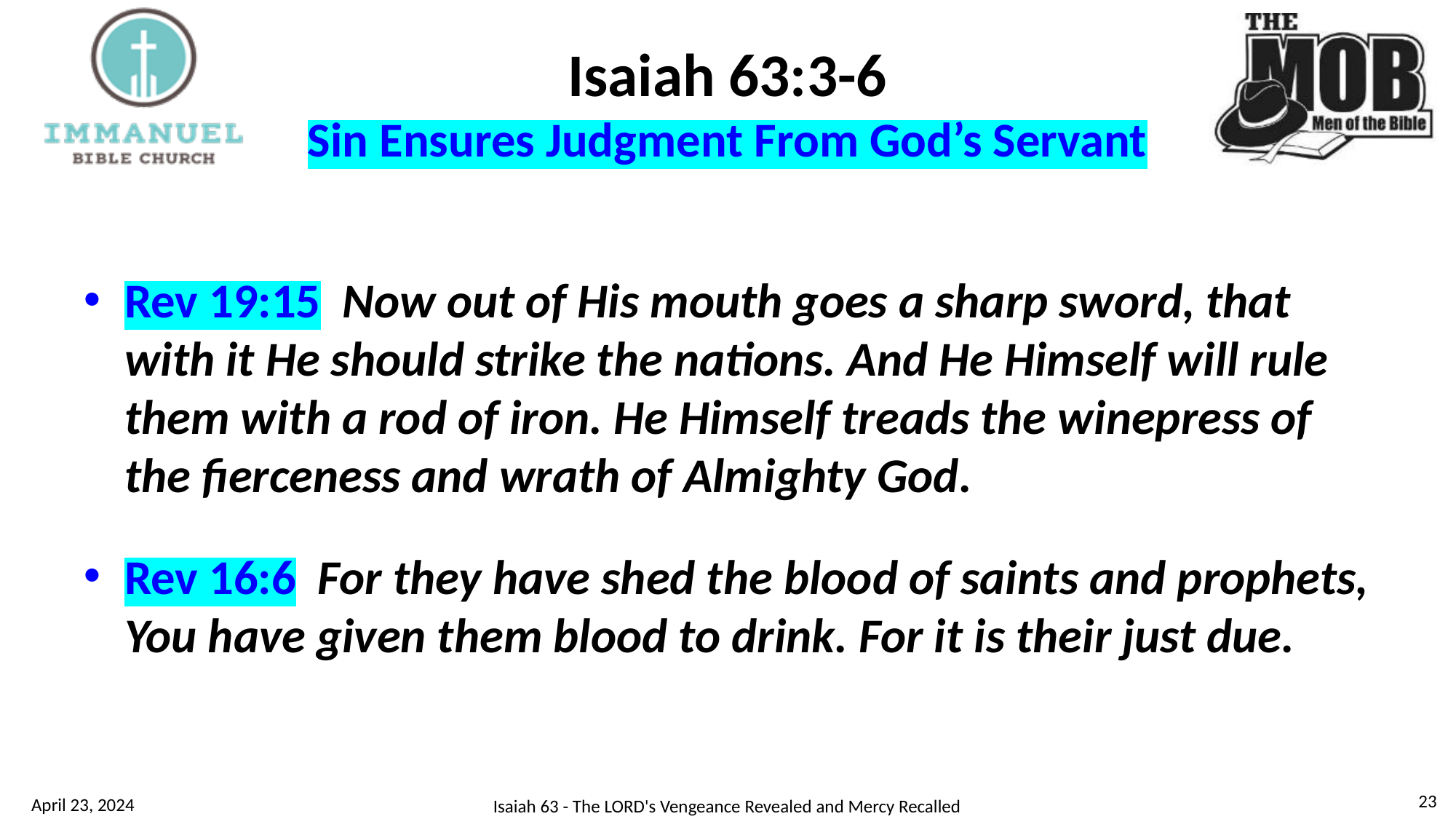

# Isaiah 63:3-6 Sin Ensures Judgment From God’s Servant

Rev 19:15  Now out of His mouth goes a sharp sword, that with it He should strike the nations. And He Himself will rule them with a rod of iron. He Himself treads the winepress of the fierceness and wrath of Almighty God.

Rev 16:6  For they have shed the blood of saints and prophets, You have given them blood to drink. For it is their just due.

23
April 23, 2024
Isaiah 63 - The LORD's Vengeance Revealed and Mercy Recalled